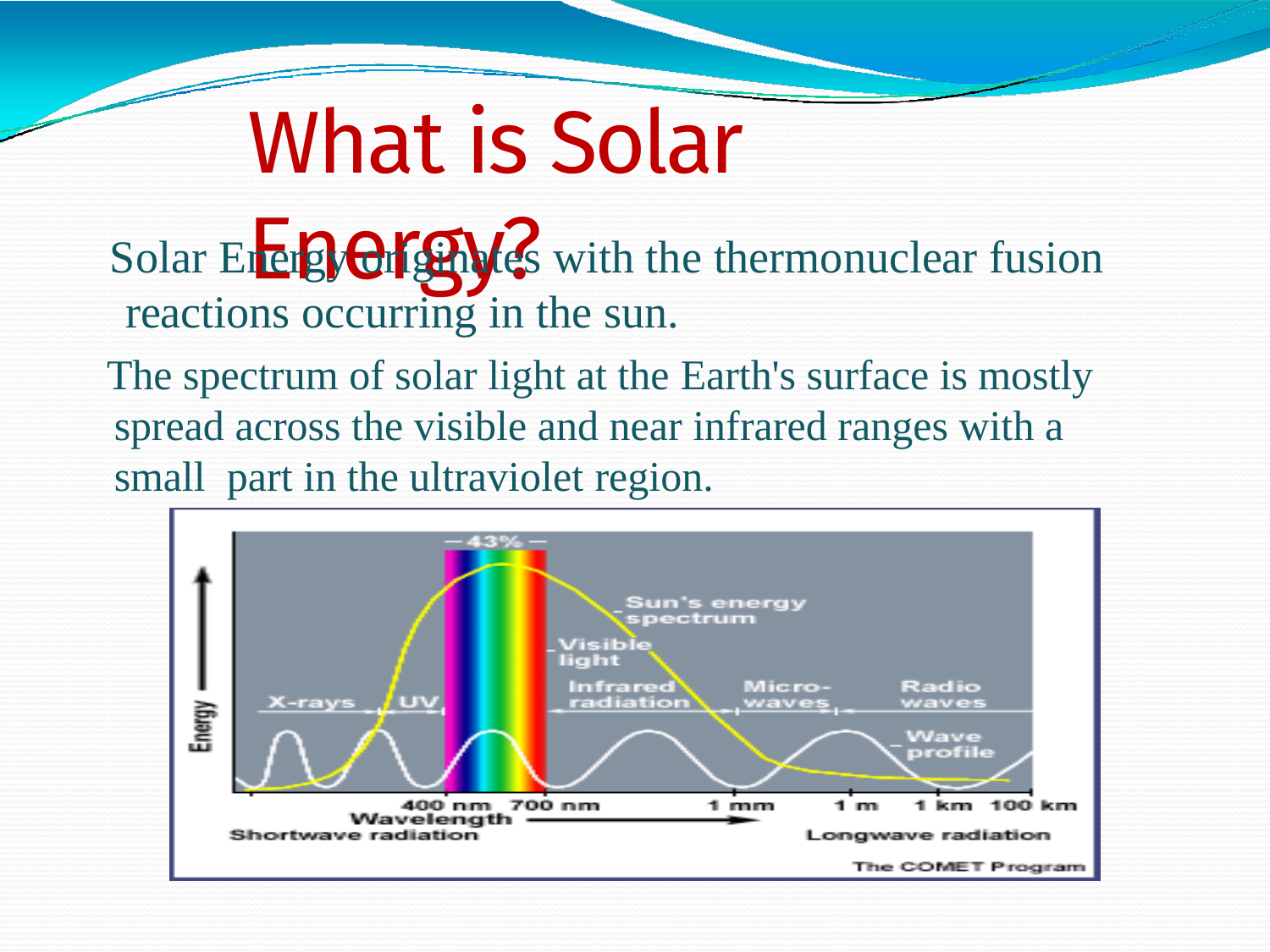

# What is Solar Energy?
Solar Energy originates with the thermonuclear fusion  reactions occurring in the sun.
The spectrum of solar light at the Earth's surface is mostly  spread across the visible and near infrared ranges with a small  part in the ultraviolet region.